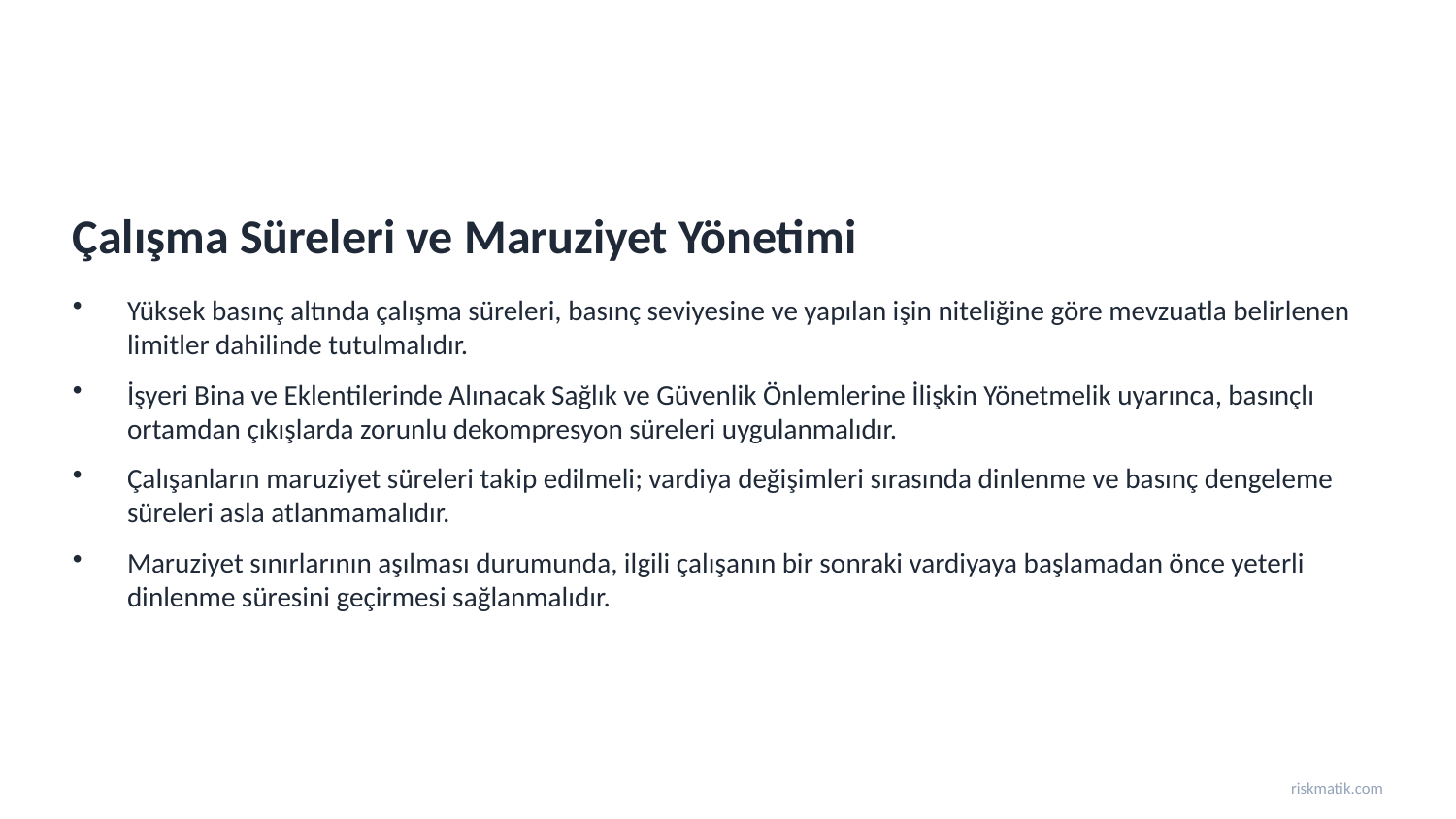

Çalışma Süreleri ve Maruziyet Yönetimi
Yüksek basınç altında çalışma süreleri, basınç seviyesine ve yapılan işin niteliğine göre mevzuatla belirlenen limitler dahilinde tutulmalıdır.
İşyeri Bina ve Eklentilerinde Alınacak Sağlık ve Güvenlik Önlemlerine İlişkin Yönetmelik uyarınca, basınçlı ortamdan çıkışlarda zorunlu dekompresyon süreleri uygulanmalıdır.
Çalışanların maruziyet süreleri takip edilmeli; vardiya değişimleri sırasında dinlenme ve basınç dengeleme süreleri asla atlanmamalıdır.
Maruziyet sınırlarının aşılması durumunda, ilgili çalışanın bir sonraki vardiyaya başlamadan önce yeterli dinlenme süresini geçirmesi sağlanmalıdır.
riskmatik.com